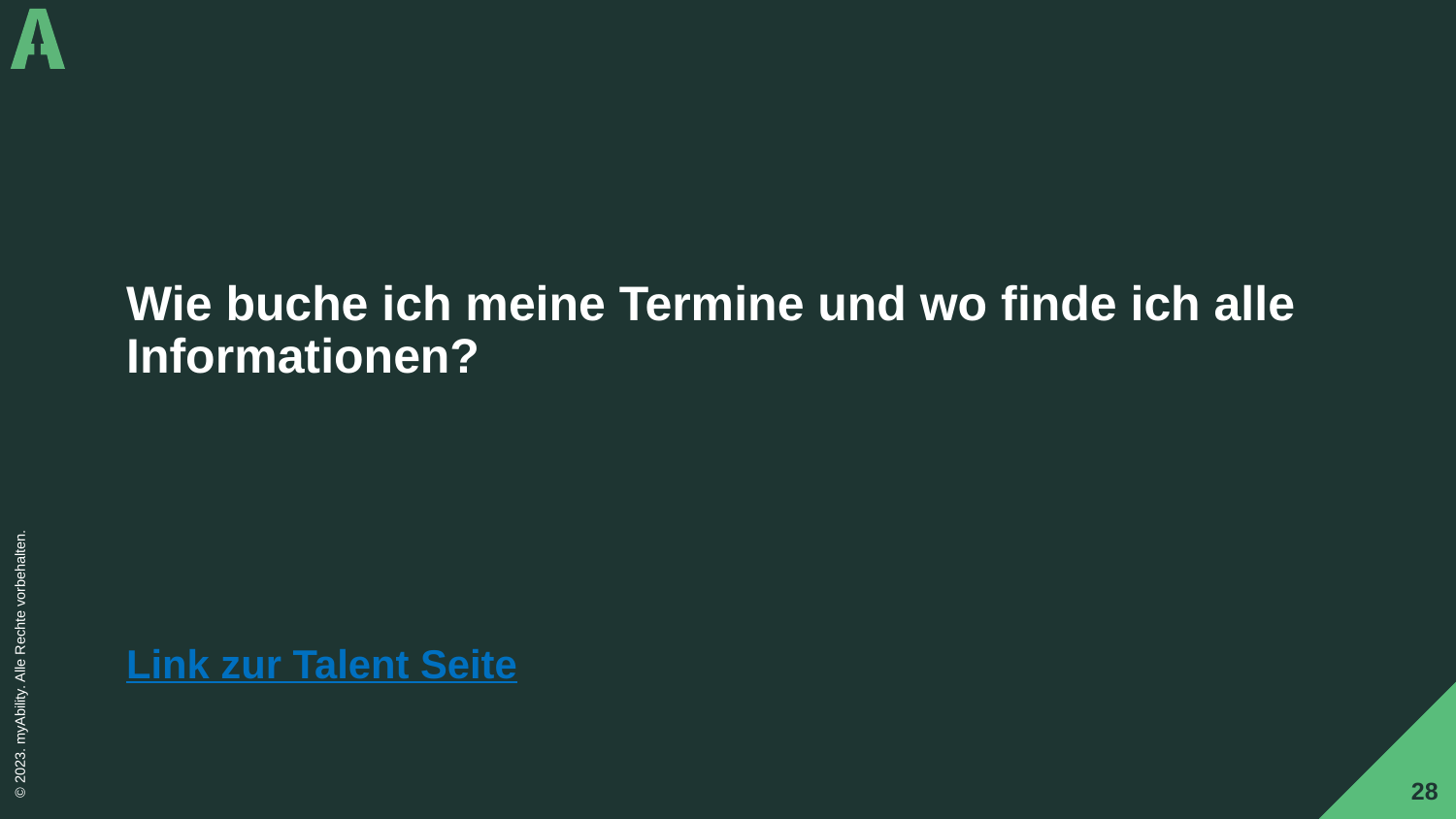

# Wie buche ich meine Termine und wo finde ich alle Informationen?
Link zur Talent Seite